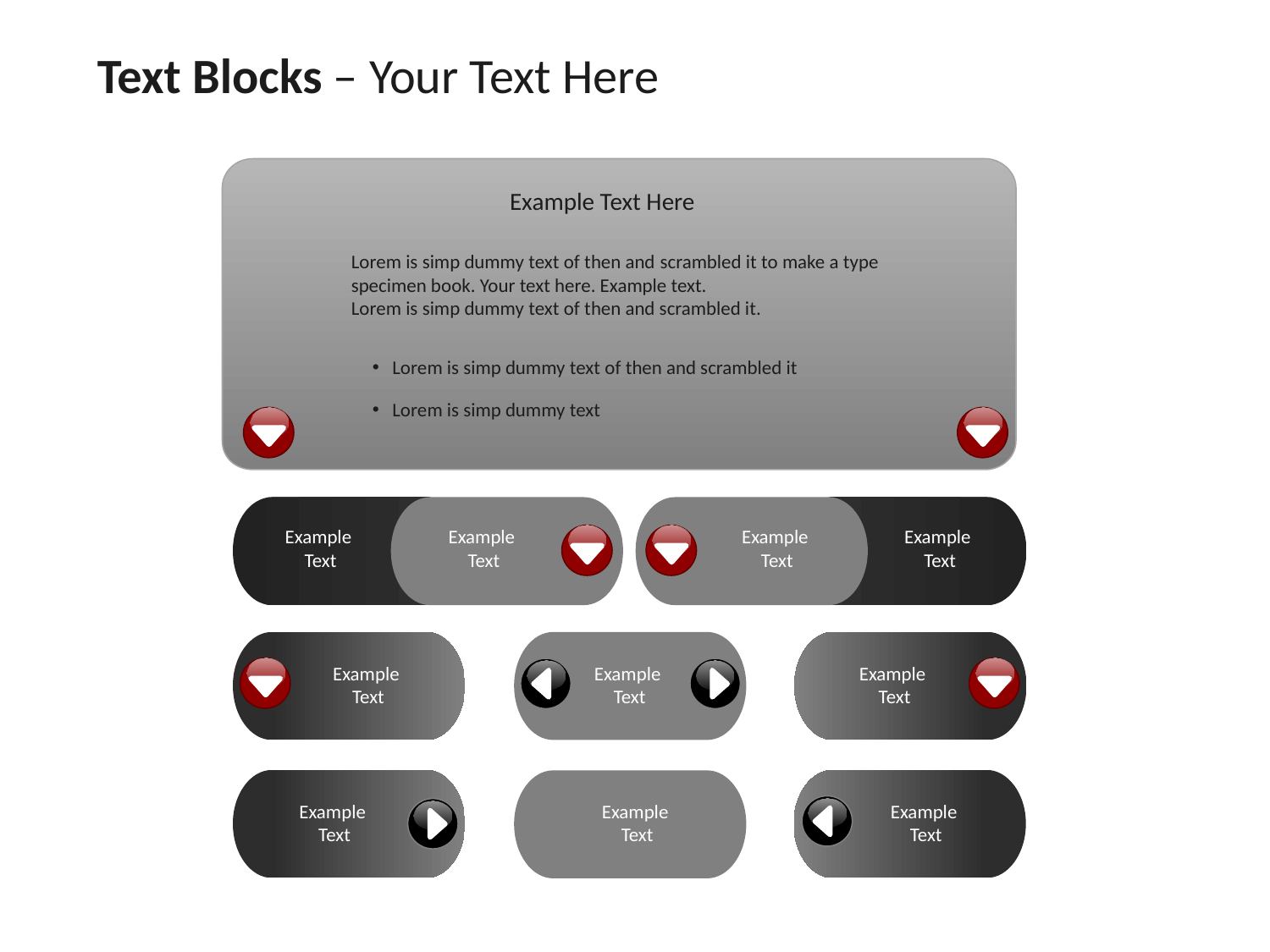

Text Blocks – Your Text Here
Example Text Here
Lorem is simp dummy text of then and scrambled it to make a type specimen book. Your text here. Example text.
Lorem is simp dummy text of then and scrambled it.
   Lorem is simp dummy text of then and scrambled it
   Lorem is simp dummy text

Example
Text
Example
Text
Example
Text
Example
Text

Example
Text
Example
Text
Example
Text

Example
Text
Example
Text
Example
Text